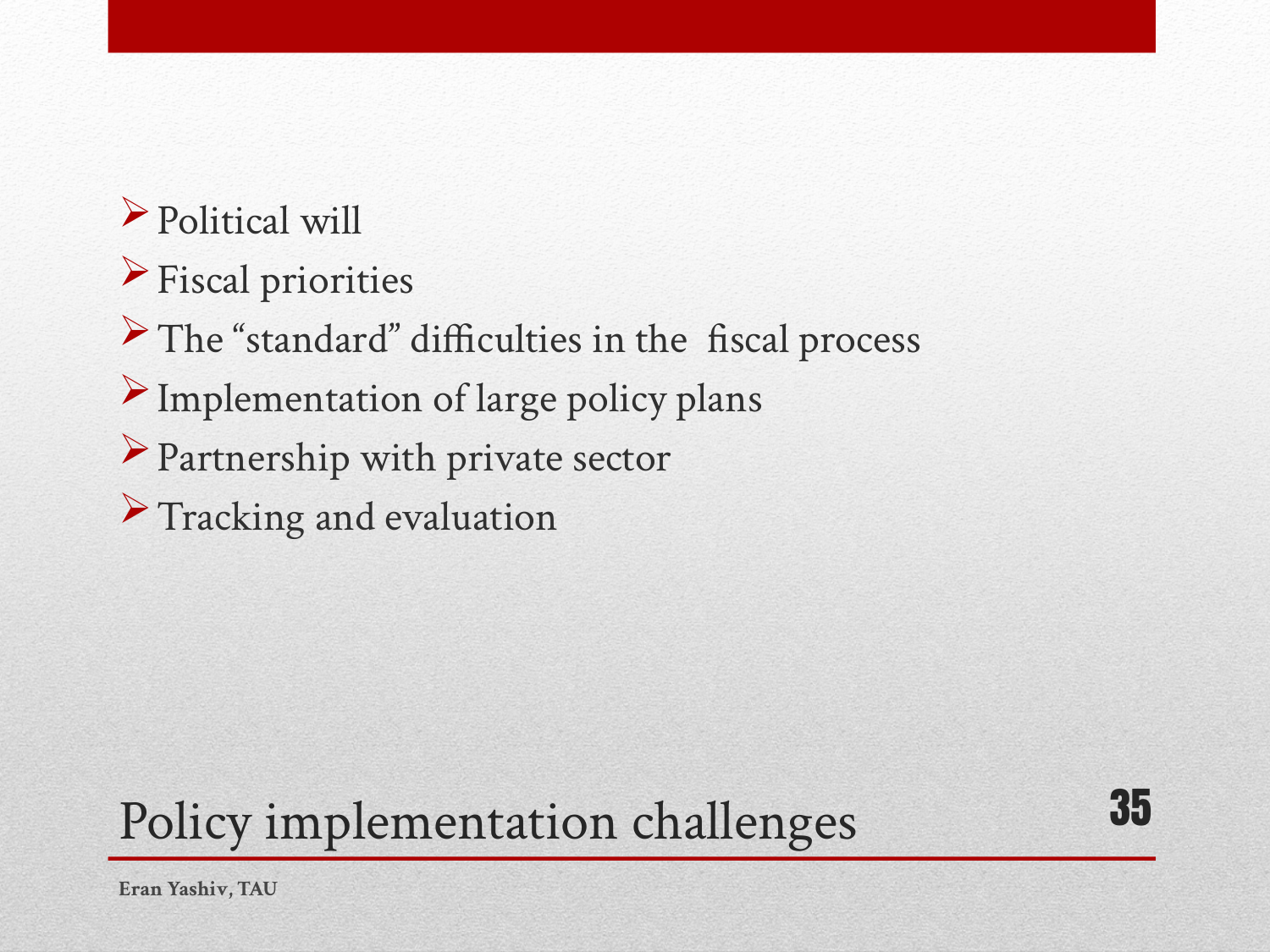

Political will
Fiscal priorities
The “standard” difficulties in the  fiscal process
Implementation of large policy plans
Partnership with private sector
Tracking and evaluation
# Policy implementation challenges
35
Eran Yashiv, TAU